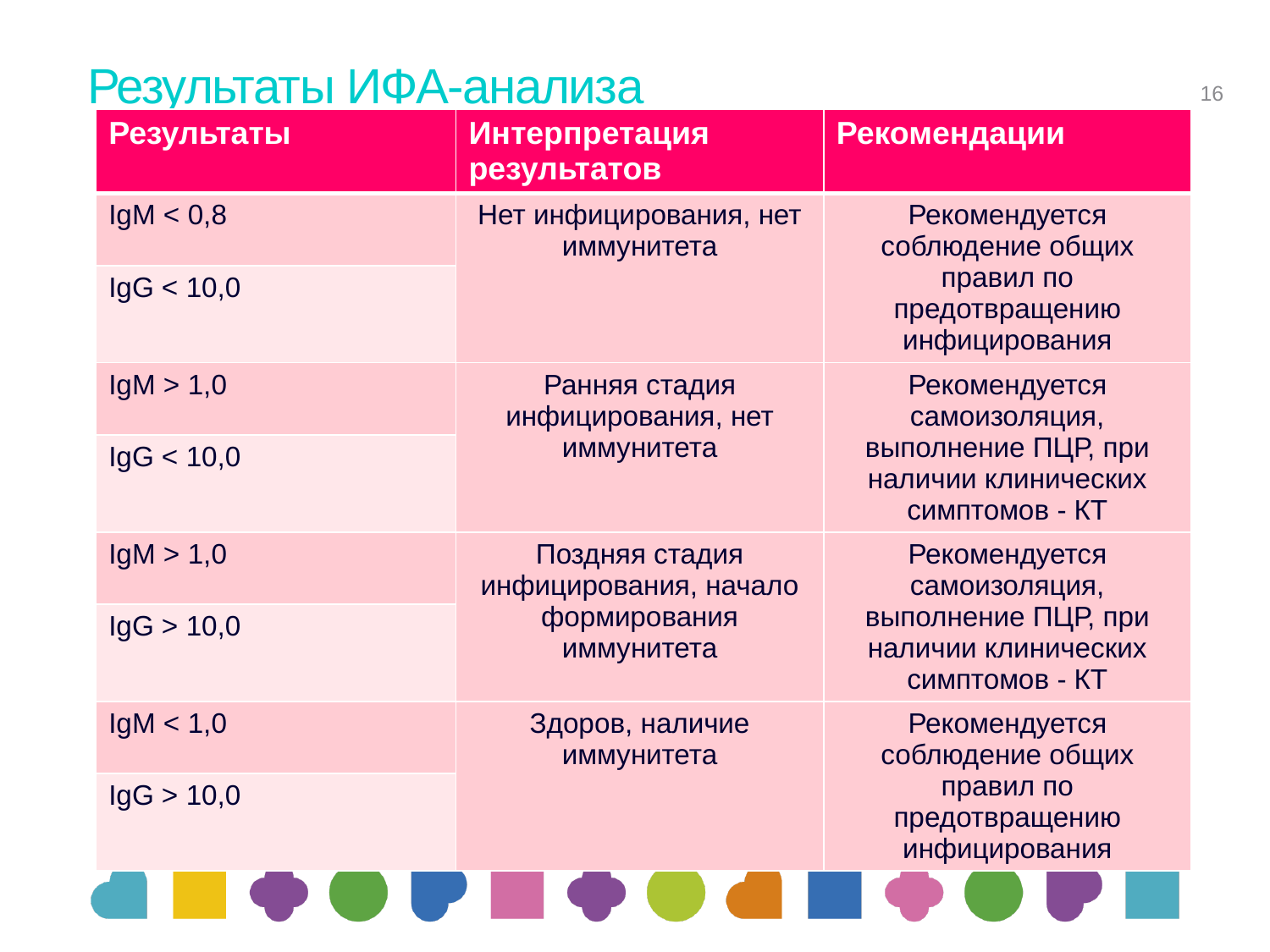

# Результаты ИФА-анализа
16
| Результаты | Интерпретация результатов | Рекомендации |
| --- | --- | --- |
| IgM < 0,8 | Нет инфицирования, нет иммунитета | Рекомендуется соблюдение общих правил по предотвращению инфицирования |
| IgG < 10,0 |  |  |
| IgM > 1,0 | Ранняя стадия инфицирования, нет иммунитета | Рекомендуется самоизоляция, выполнение ПЦР, при наличии клинических симптомов - КТ |
| IgG < 10,0 |  |  |
| IgM > 1,0 | Поздняя стадия инфицирования, начало формирования иммунитета | Рекомендуется самоизоляция, выполнение ПЦР, при наличии клинических симптомов - КТ |
| IgG > 10,0 |  |  |
| IgM < 1,0 | Здоров, наличие иммунитета | Рекомендуется соблюдение общих правил по предотвращению инфицирования |
| IgG > 10,0 |  |  |